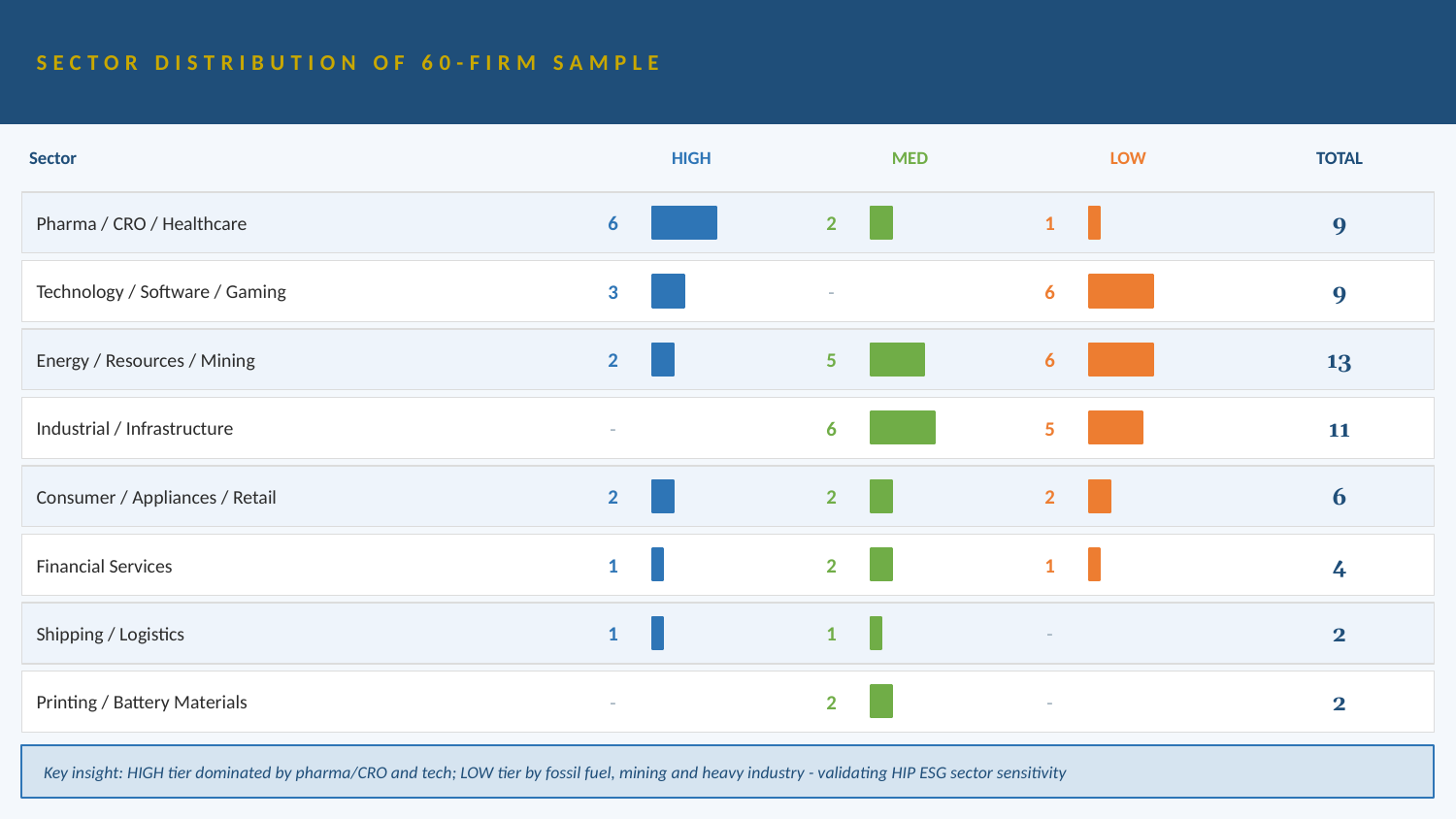

SECTOR DISTRIBUTION OF 60-FIRM SAMPLE
Sector
HIGH
MED
LOW
TOTAL

Pharma / CRO / Healthcare
6
2
1
9

Technology / Software / Gaming
3
-
6
9

Energy / Resources / Mining
2
5
6
13

Industrial / Infrastructure
-
6
5
11

Consumer / Appliances / Retail
2
2
2
6

Financial Services
1
2
1
4

Shipping / Logistics
1
1
-
2

Printing / Battery Materials
-
2
-
2

Key insight: HIGH tier dominated by pharma/CRO and tech; LOW tier by fossil fuel, mining and heavy industry - validating HIP ESG sector sensitivity